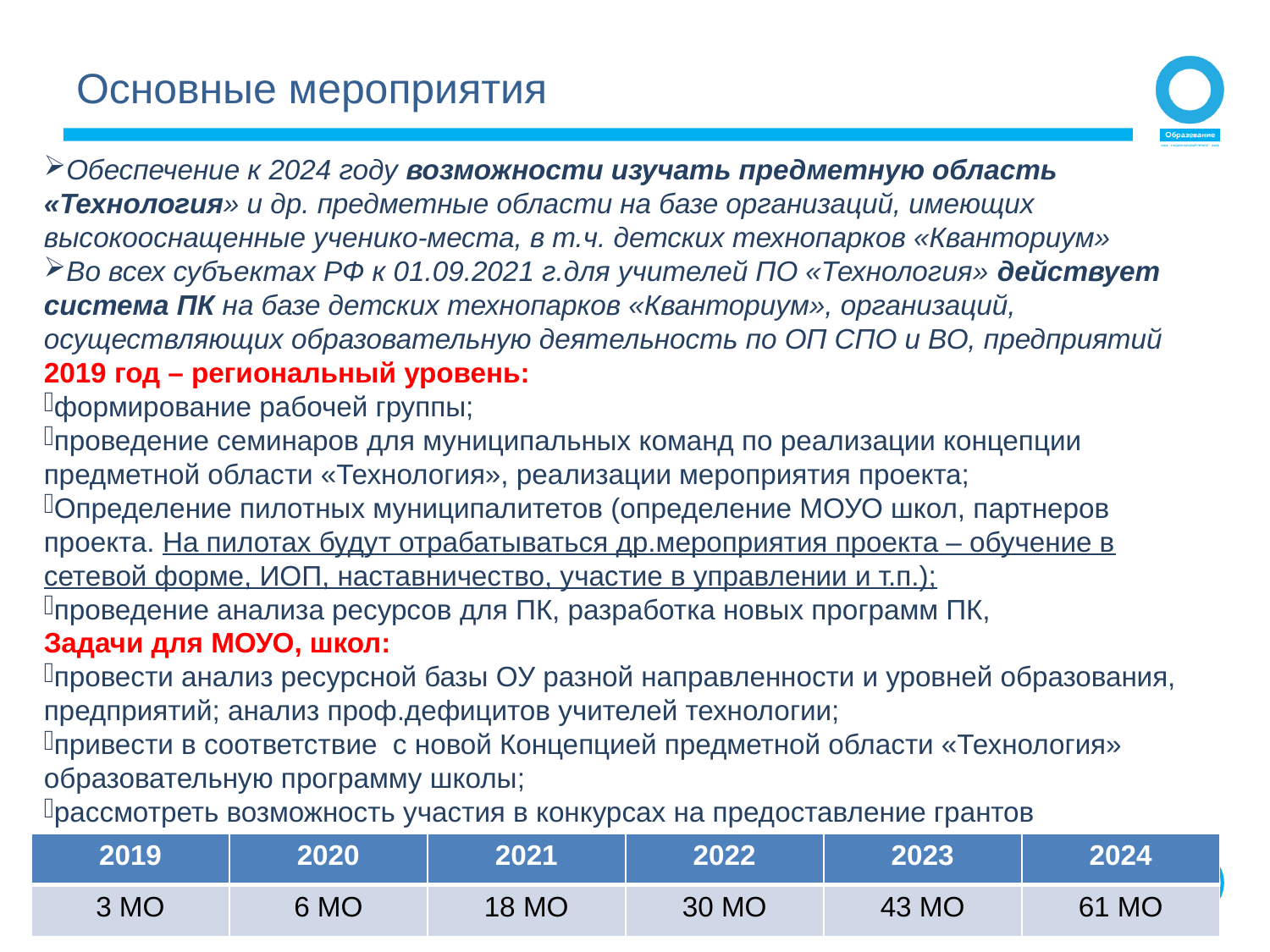

Основные мероприятия
Обеспечение к 2024 году возможности изучать предметную область «Технология» и др. предметные области на базе организаций, имеющих высокооснащенные ученико-места, в т.ч. детских технопарков «Кванториум»
Во всех субъектах РФ к 01.09.2021 г.для учителей ПО «Технология» действует система ПК на базе детских технопарков «Кванториум», организаций, осуществляющих образовательную деятельность по ОП СПО и ВО, предприятий
2019 год – региональный уровень:
формирование рабочей группы;
проведение семинаров для муниципальных команд по реализации концепции предметной области «Технология», реализации мероприятия проекта;
Определение пилотных муниципалитетов (определение МОУО школ, партнеров проекта. На пилотах будут отрабатываться др.мероприятия проекта – обучение в сетевой форме, ИОП, наставничество, участие в управлении и т.п.);
проведение анализа ресурсов для ПК, разработка новых программ ПК,
Задачи для МОУО, школ:
провести анализ ресурсной базы ОУ разной направленности и уровней образования, предприятий; анализ проф.дефицитов учителей технологии;
привести в соответствие  с новой Концепцией предметной области «Технология» образовательную программу школы;
рассмотреть возможность участия в конкурсах на предоставление грантов

| 2019 | 2020 | 2021 | 2022 | 2023 | 2024 |
| --- | --- | --- | --- | --- | --- |
| 3 МО | 6 МО | 18 МО | 30 МО | 43 МО | 61 МО |